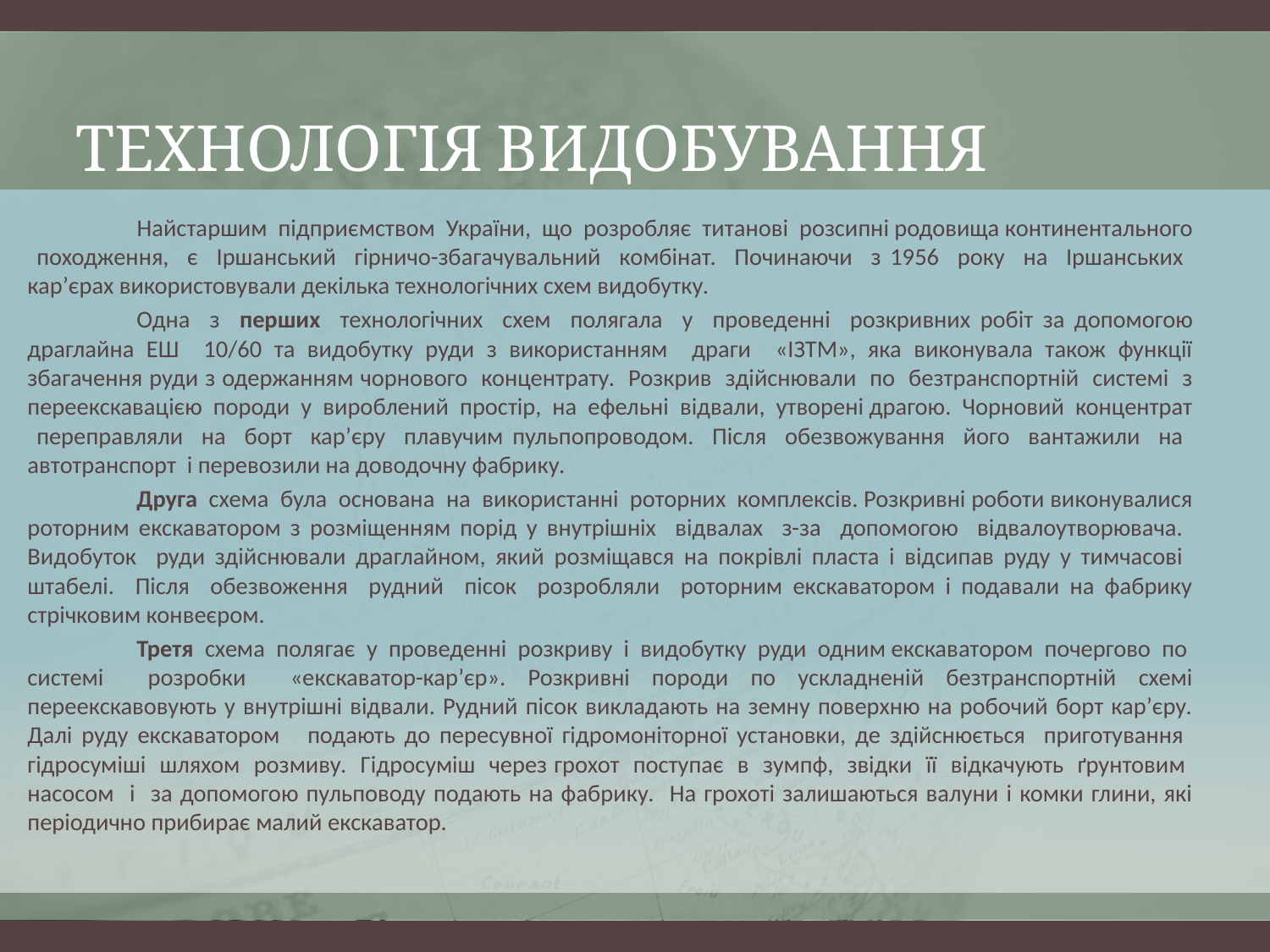

# Технологія видобування
    	Найстаршим  підприємством  України,  що  розробляє  титанові  розсипні родовища континентального  походження,  є  Іршанський  гірничо-збагачувальний  комбінат.  Починаючи  з 1956  року  на  Іршанських  кар’єрах використовували декілька технологічних схем видобутку.
	Одна  з  перших  технологічних  схем  полягала  у  проведенні  розкривних робіт за допомогою драглайна ЕШ  10/60 та видобутку руди з використанням  драги  «ІЗТМ», яка виконувала також функції збагачення руди з одержанням чорнового  концентрату.  Розкрив  здійснювали  по  безтранспортній  системі  з переекскавацією  породи  у  вироблений  простір,  на  ефельні  відвали,  утворені драгою.  Чорновий  концентрат  переправляли  на  борт  кар’єру  плавучим пульпопроводом.  Після  обезвожування  його  вантажили  на  автотранспорт  і перевозили на доводочну фабрику.
	Друга  схема  була  основана  на  використанні  роторних  комплексів. Розкривні роботи виконувалися роторним екскаватором з розміщенням порід у внутрішніх  відвалах  з-за  допомогою  відвалоутворювача.  Видобуток  руди здійснювали драглайном, який розміщався на покрівлі пласта і відсипав руду у тимчасові  штабелі.  Після  обезвоження  рудний  пісок  розробляли  роторним екскаватором і подавали на фабрику стрічковим конвеєром.
	Третя  схема  полягає  у  проведенні  розкриву  і  видобутку  руди  одним екскаватором  почергово  по  системі  розробки  «екскаватор-кар’єр». Розкривні породи по ускладненій безтранспортній схемі переекскавовують у внутрішні відвали. Рудний пісок викладають на земну поверхню на робочий борт кар’єру. Далі руду екскаватором   подають до пересувної гідромоніторної установки, де здійснюється  приготування  гідросуміші  шляхом  розмиву.  Гідросуміш  через грохот  поступає  в  зумпф,  звідки  її  відкачують  ґрунтовим  насосом  і  за допомогою пульповоду подають на фабрику.  На грохоті залишаються валуни і комки глини, які періодично прибирає малий екскаватор.